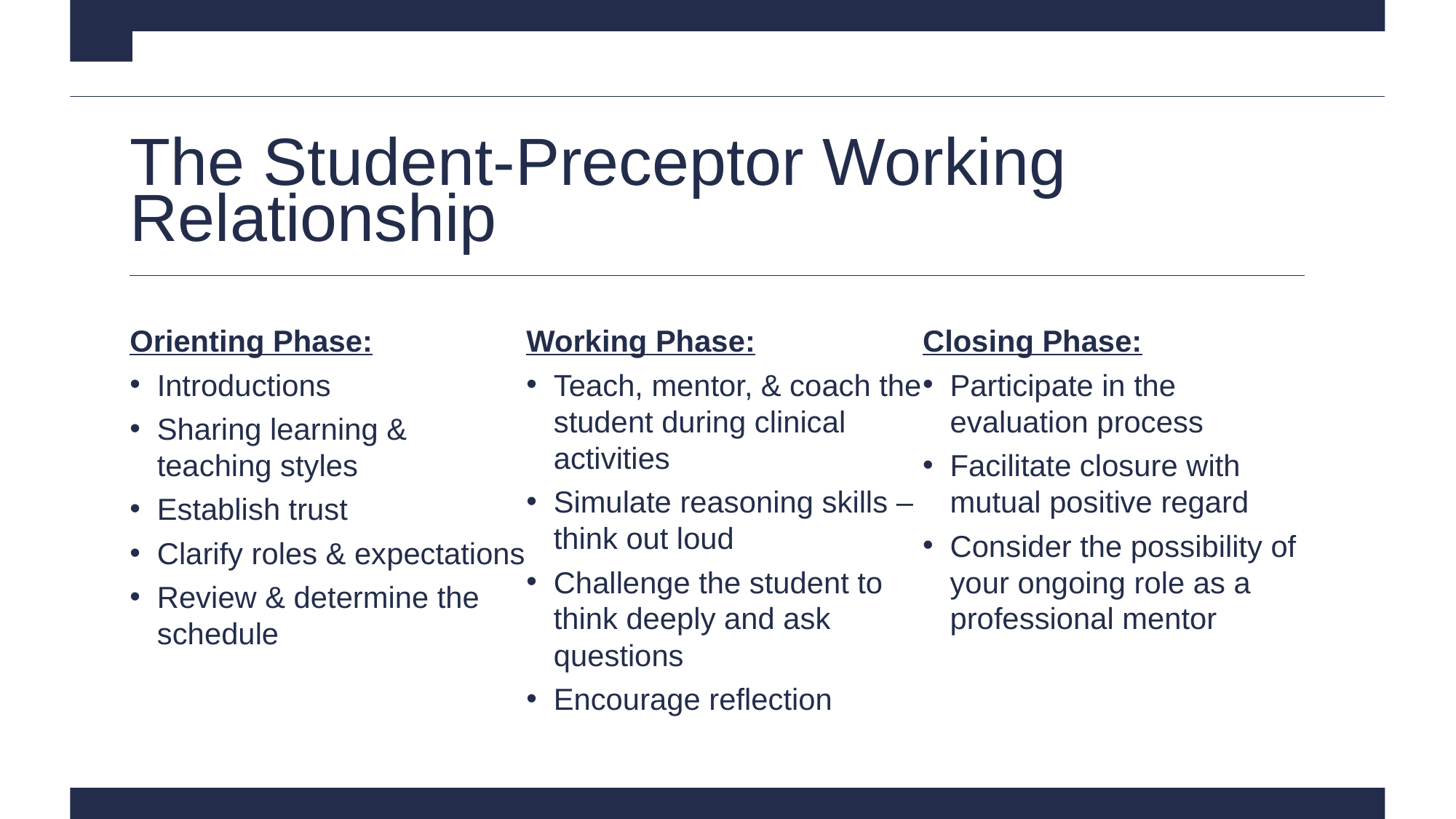

# The Student-Preceptor Working Relationship
Orienting Phase:
Introductions
Sharing learning & teaching styles
Establish trust
Clarify roles & expectations
Review & determine the schedule

Working Phase:
Teach, mentor, & coach the student during clinical activities
Simulate reasoning skills – think out loud
Challenge the student to think deeply and ask questions
Encourage reflection
Closing Phase:
Participate in the evaluation process
Facilitate closure with mutual positive regard
Consider the possibility of your ongoing role as a professional mentor